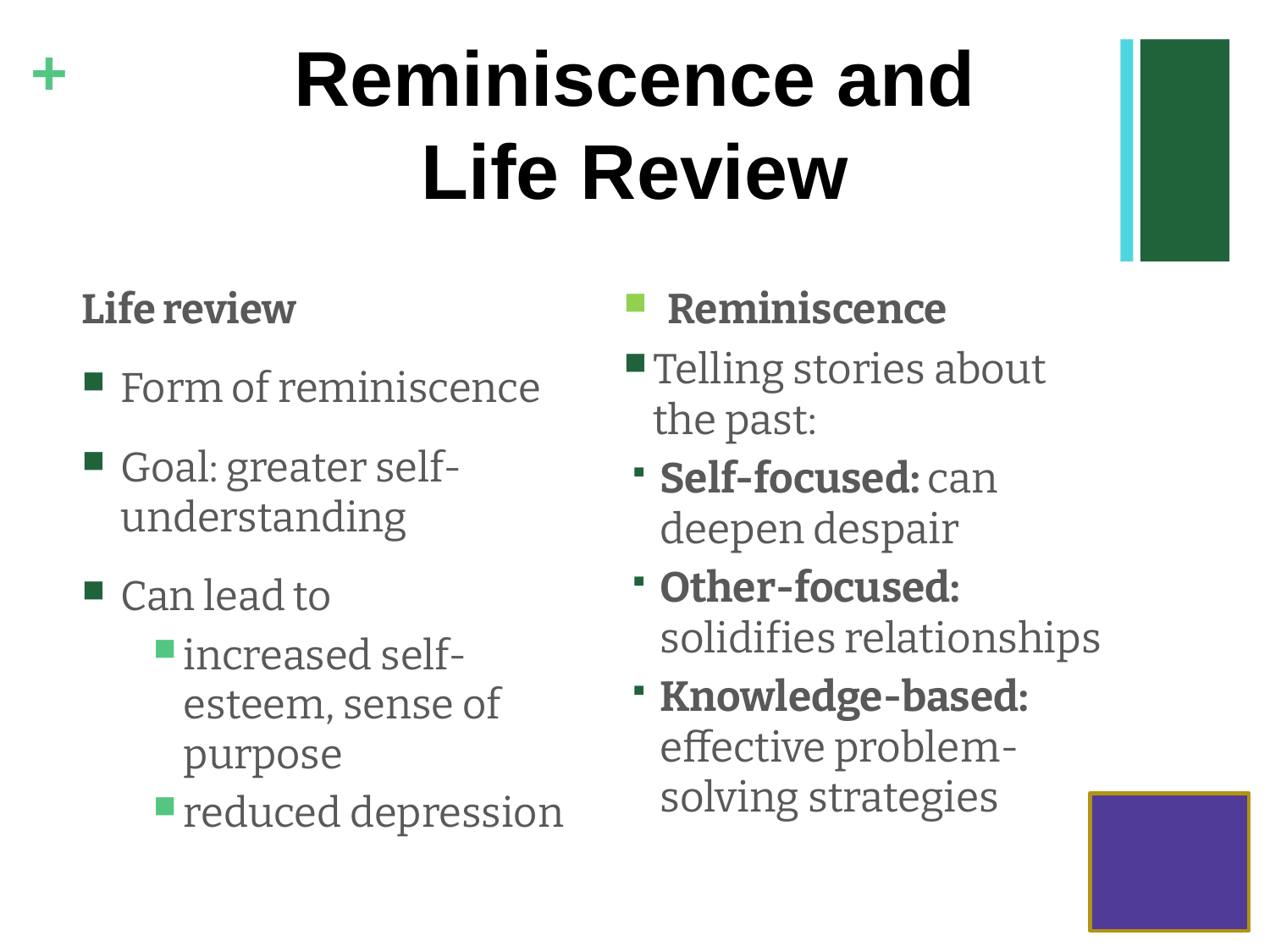

Reminiscence and
Life Review
Life review
Form of reminiscence
Goal: greater self-understanding
Can lead to
increased self-esteem, sense of purpose
reduced depression
Reminiscence
Telling stories about
the past:
Self-focused: can deepen despair
Other-focused: solidifies relationships
Knowledge-based: effective problem-solving strategies